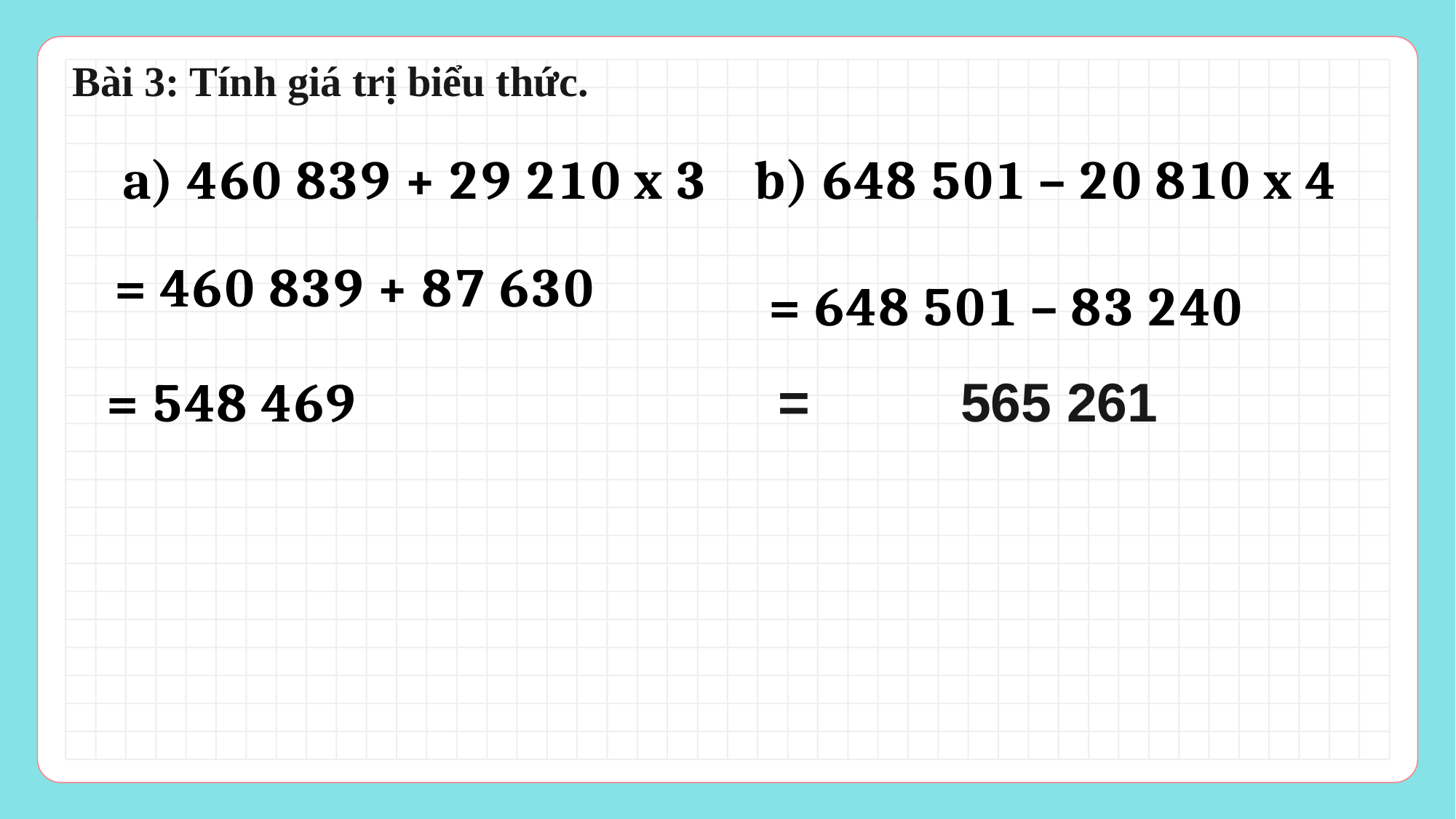

Bài 3: Tính giá trị biểu thức.
b) 648 501 – 20 810 x 4
a) 460 839 + 29 210 x 3
 = 460 839 + 87 630
= 648 501 – 83 240
 = 548 469
      =          565 261